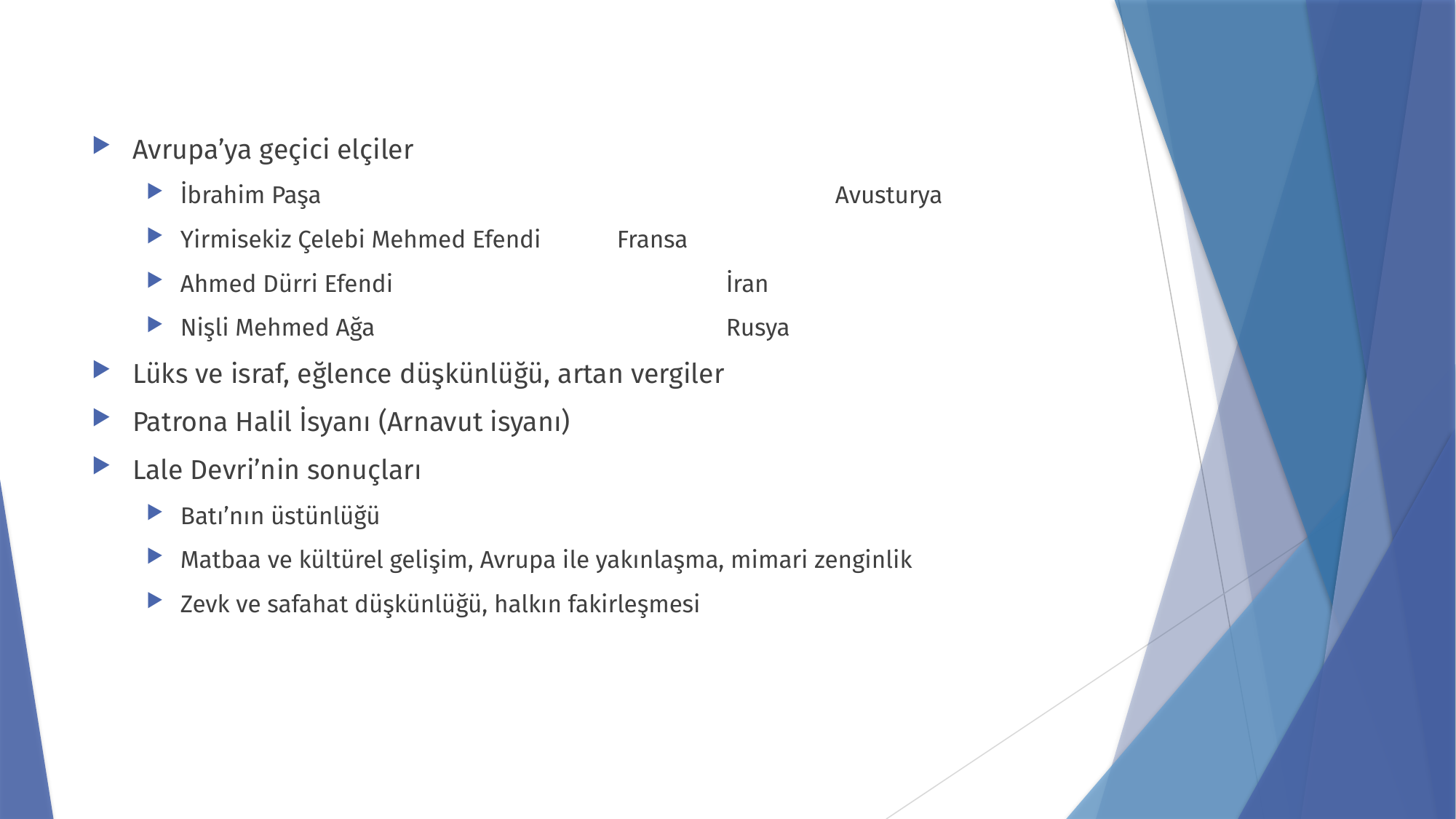

Avrupa’ya geçici elçiler
İbrahim Paşa 					Avusturya
Yirmisekiz Çelebi Mehmed Efendi 	Fransa
Ahmed Dürri Efendi				İran
Nişli Mehmed Ağa 				Rusya
Lüks ve israf, eğlence düşkünlüğü, artan vergiler
Patrona Halil İsyanı (Arnavut isyanı)
Lale Devri’nin sonuçları
Batı’nın üstünlüğü
Matbaa ve kültürel gelişim, Avrupa ile yakınlaşma, mimari zenginlik
Zevk ve safahat düşkünlüğü, halkın fakirleşmesi